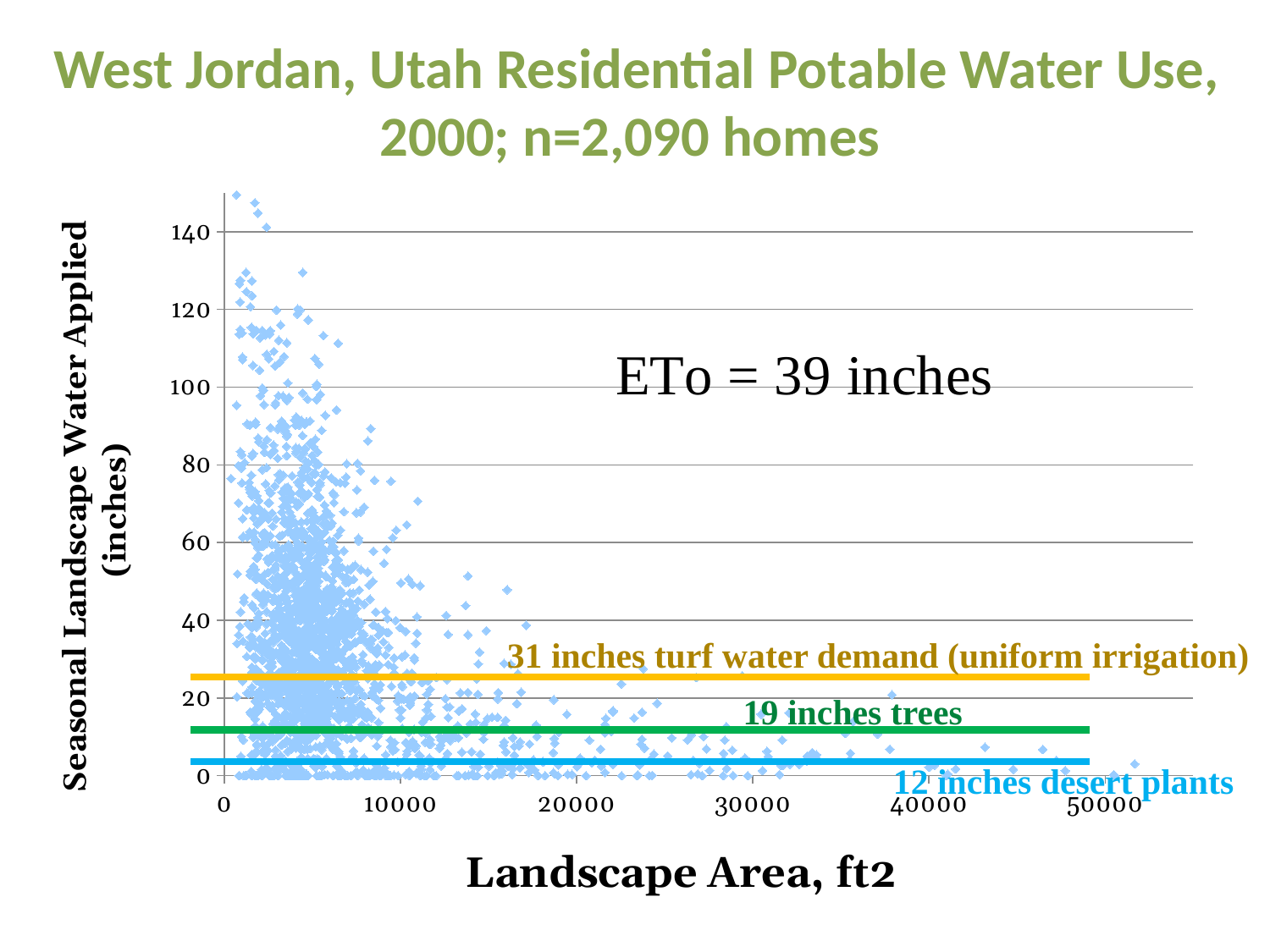

# West Jordan, Utah Residential Potable Water Use, 2000; n=2,090 homes

### Chart

| Category | inches |
|---|---|
31 inches turf water demand (uniform irrigation)
19 inches trees
12 inches desert plants